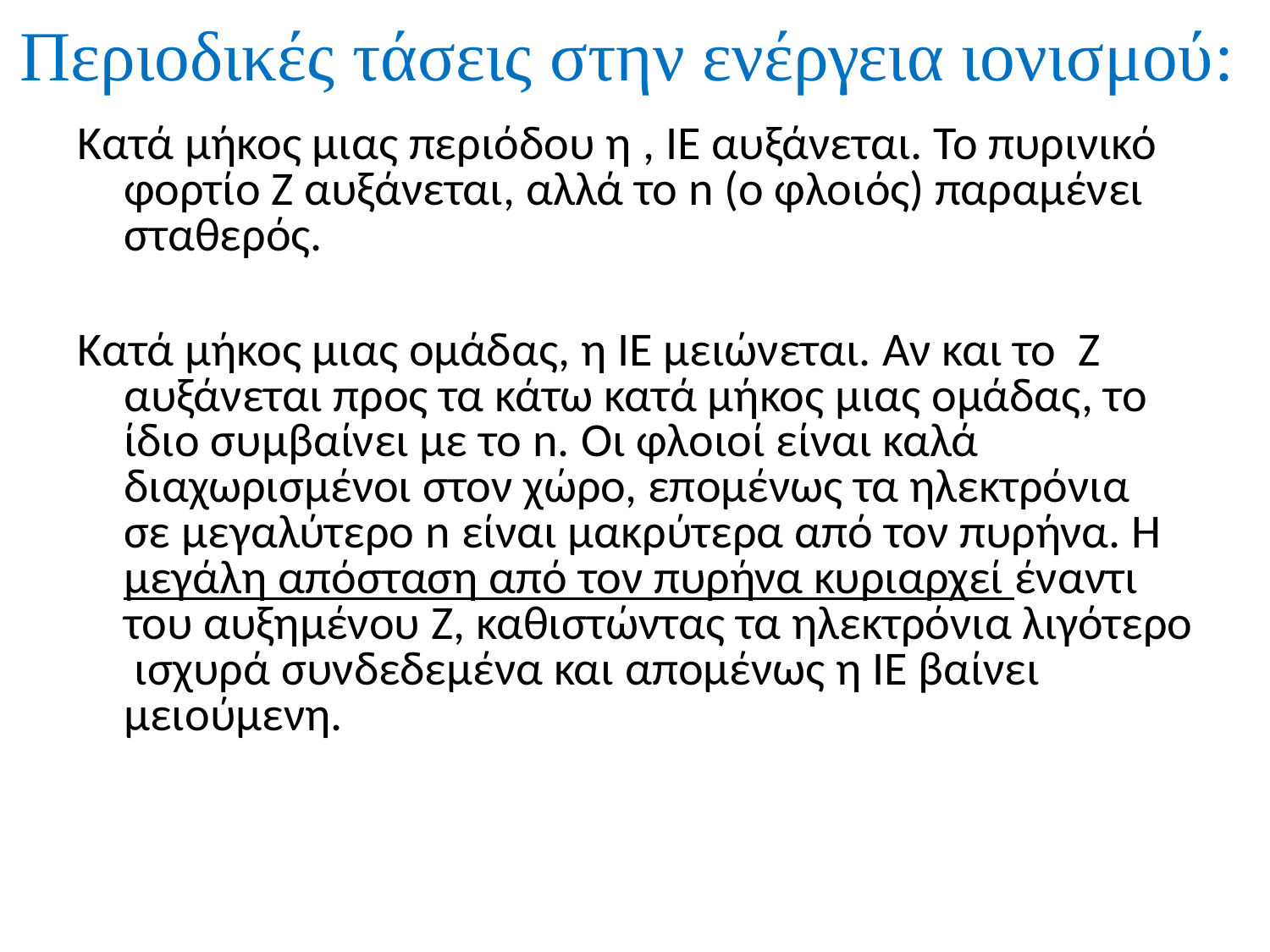

Περιοδικές τάσεις στην ενέργεια ιονισμού:
Κατά μήκος μιας περιόδου η , IE αυξάνεται. Το πυρινικό φορτίο Z αυξάνεται, αλλά το n (ο φλοιός) παραμένει σταθερός.

Κατά μήκος μιας ομάδας, η IE μειώνεται. Αν και το  Z αυξάνεται προς τα κάτω κατά μήκος μιας ομάδας, το ίδιο συμβαίνει με το n. Οι φλοιοί είναι καλά διαχωρισμένοι στον χώρο, επομένως τα ηλεκτρόνια  σε μεγαλύτερο n είναι μακρύτερα από τον πυρήνα. Η μεγάλη απόσταση από τον πυρήνα κυριαρχεί έναντι του αυξημένου Z, καθιστώντας τα ηλεκτρόνια λιγότερο  ισχυρά συνδεδεμένα και απομένως η ΙΕ βαίνει μειούμενη.